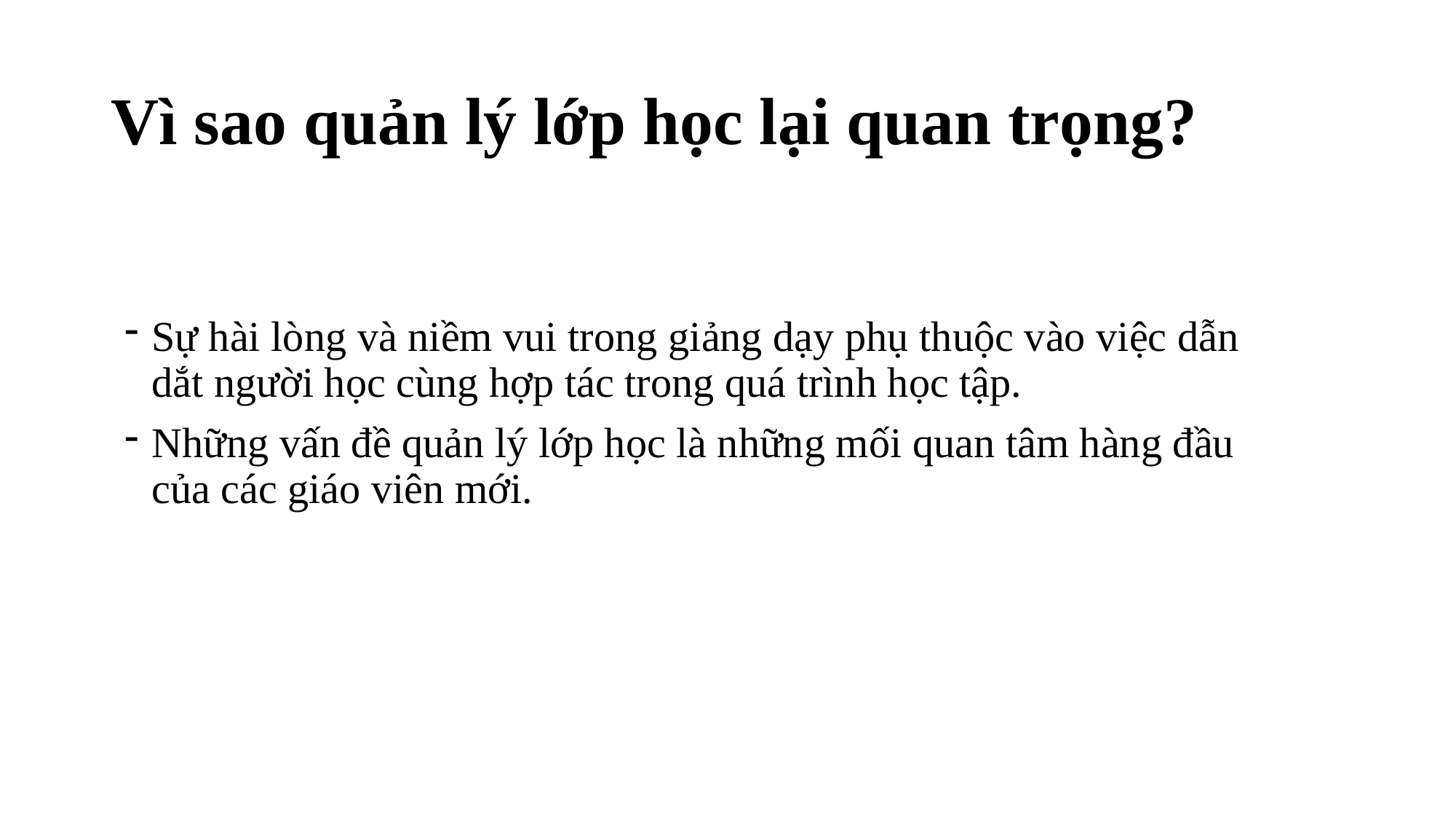

# Vì sao quản lý lớp học lại quan trọng?
Sự hài lòng và niềm vui trong giảng dạy phụ thuộc vào việc dẫn dắt người học cùng hợp tác trong quá trình học tập.
Những vấn đề quản lý lớp học là những mối quan tâm hàng đầu của các giáo viên mới.